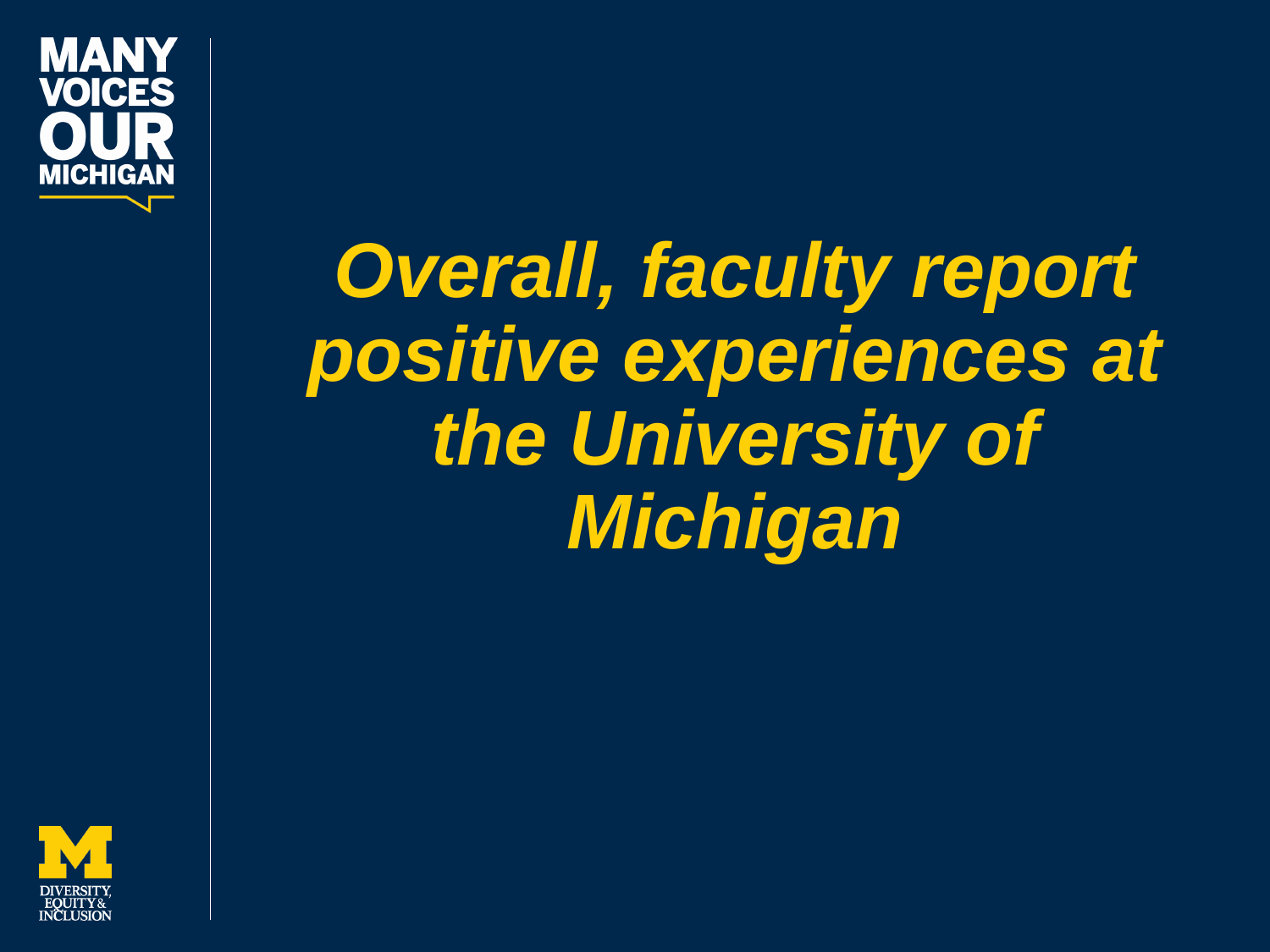

# Overall, faculty report positive experiences at the University of Michigan